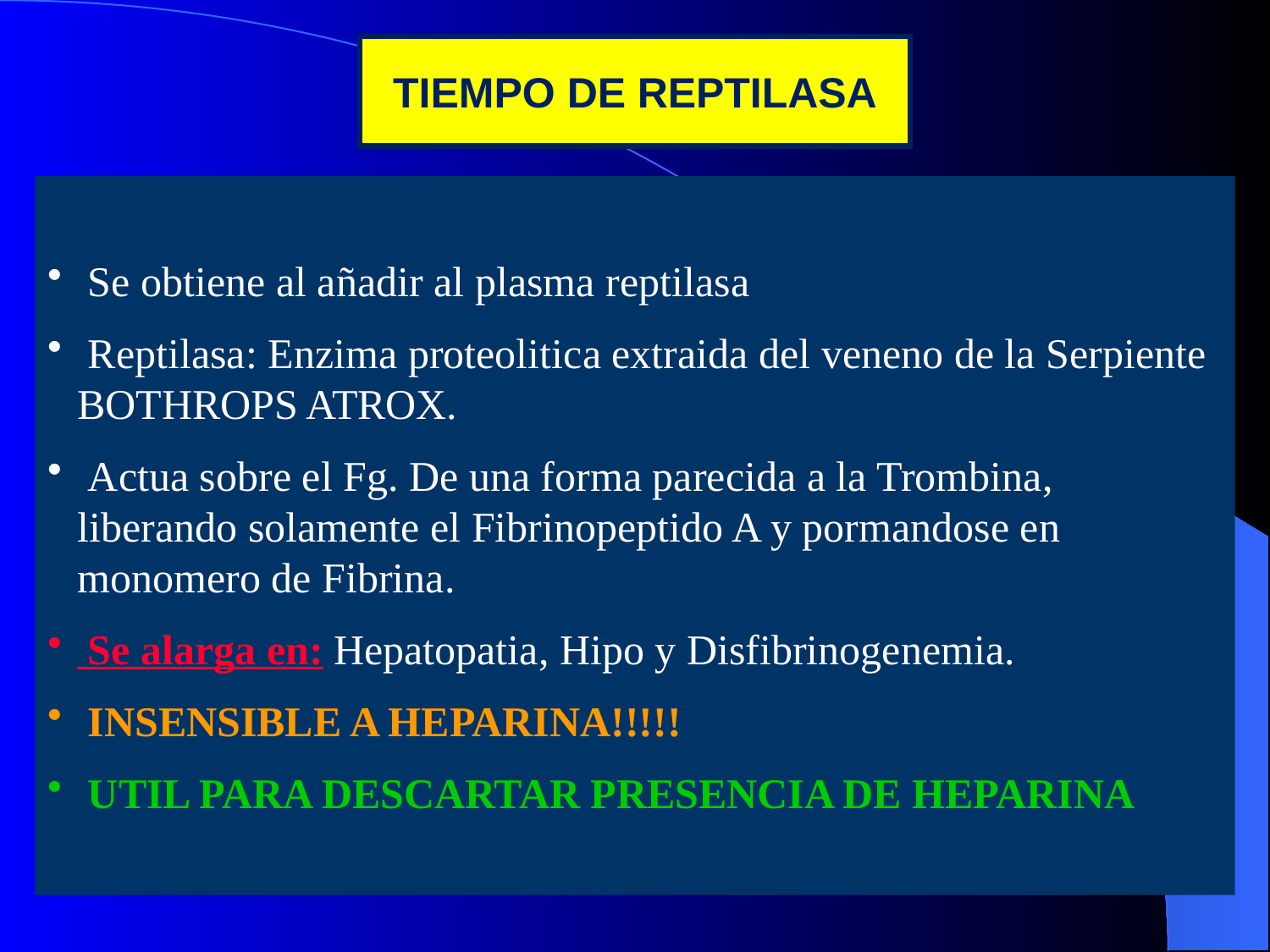

TIEMPO DE REPTILASA

 Se obtiene al añadir al plasma reptilasa
 Reptilasa: Enzima proteolitica extraida del veneno de la Serpiente BOTHROPS ATROX.
 Actua sobre el Fg. De una forma parecida a la Trombina, liberando solamente el Fibrinopeptido A y pormandose en monomero de Fibrina.
 Se alarga en: Hepatopatia, Hipo y Disfibrinogenemia.
 INSENSIBLE A HEPARINA!!!!!
 UTIL PARA DESCARTAR PRESENCIA DE HEPARINA